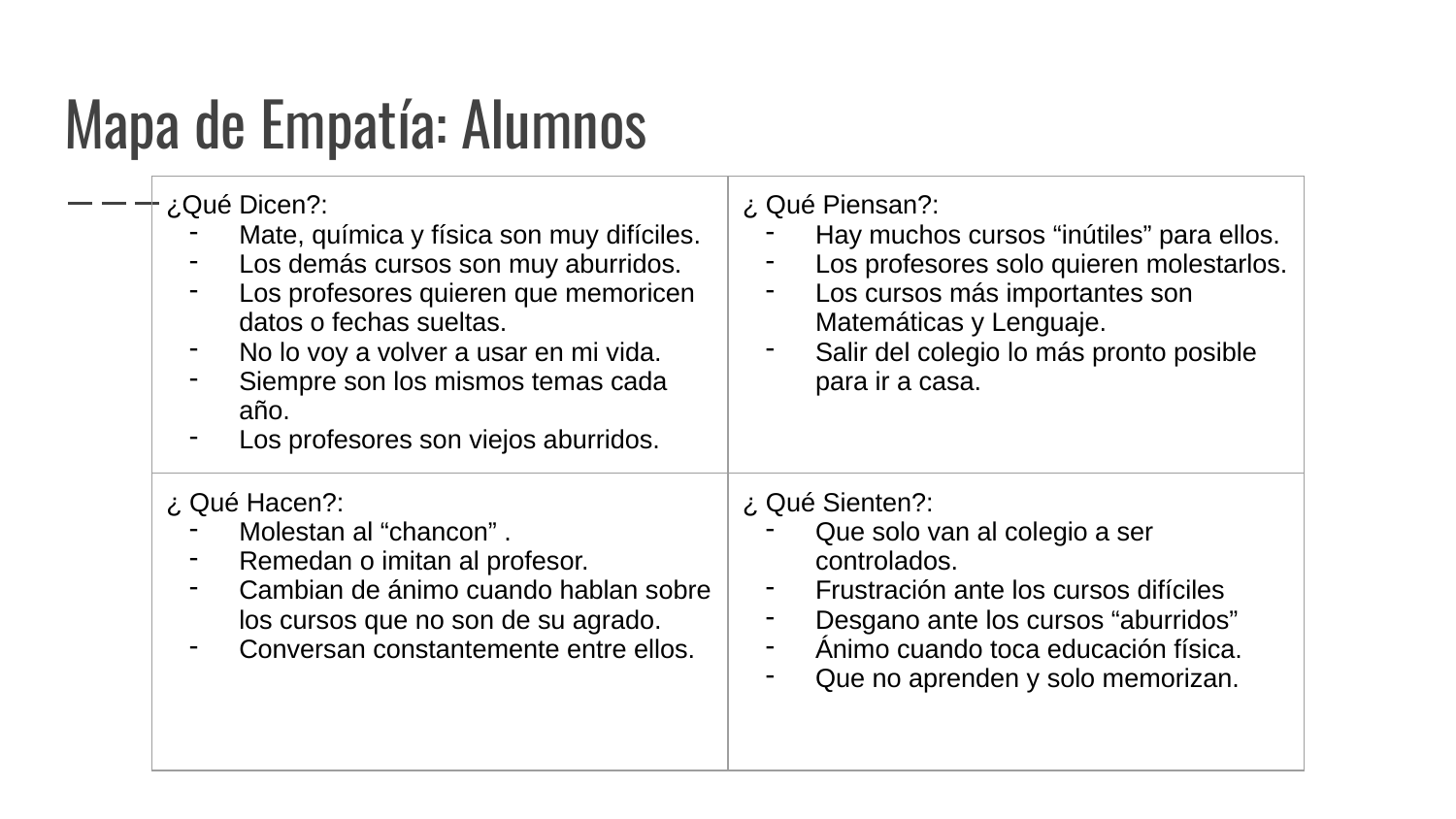

# Mapa de Empatía: Alumnos
| ¿Qué Dicen?: Mate, química y física son muy difíciles. Los demás cursos son muy aburridos. Los profesores quieren que memoricen datos o fechas sueltas. No lo voy a volver a usar en mi vida. Siempre son los mismos temas cada año. Los profesores son viejos aburridos. | ¿ Qué Piensan?: Hay muchos cursos “inútiles” para ellos. Los profesores solo quieren molestarlos. Los cursos más importantes son Matemáticas y Lenguaje. Salir del colegio lo más pronto posible para ir a casa. |
| --- | --- |
| ¿ Qué Hacen?: Molestan al “chancon” . Remedan o imitan al profesor. Cambian de ánimo cuando hablan sobre los cursos que no son de su agrado. Conversan constantemente entre ellos. | ¿ Qué Sienten?: Que solo van al colegio a ser controlados. Frustración ante los cursos difíciles Desgano ante los cursos “aburridos” Ánimo cuando toca educación física. Que no aprenden y solo memorizan. |